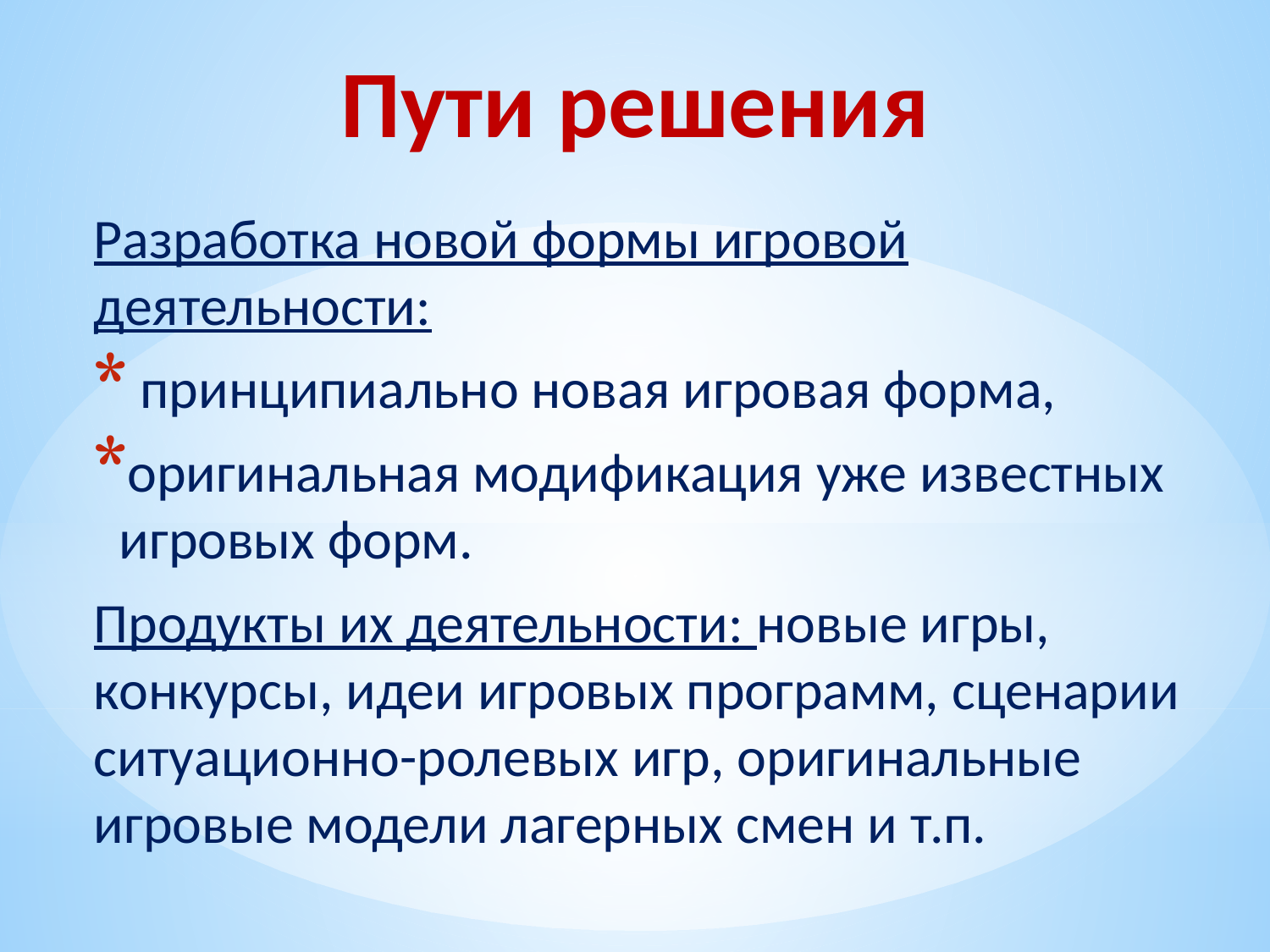

# Пути решения
Разработка новой формы игровой деятельности:
 принципиально новая игровая форма,
оригинальная модификация уже известных игровых форм.
Продукты их деятельности: новые игры, конкурсы, идеи игровых программ, сценарии ситуационно-ролевых игр, оригинальные игровые модели лагерных смен и т.п.